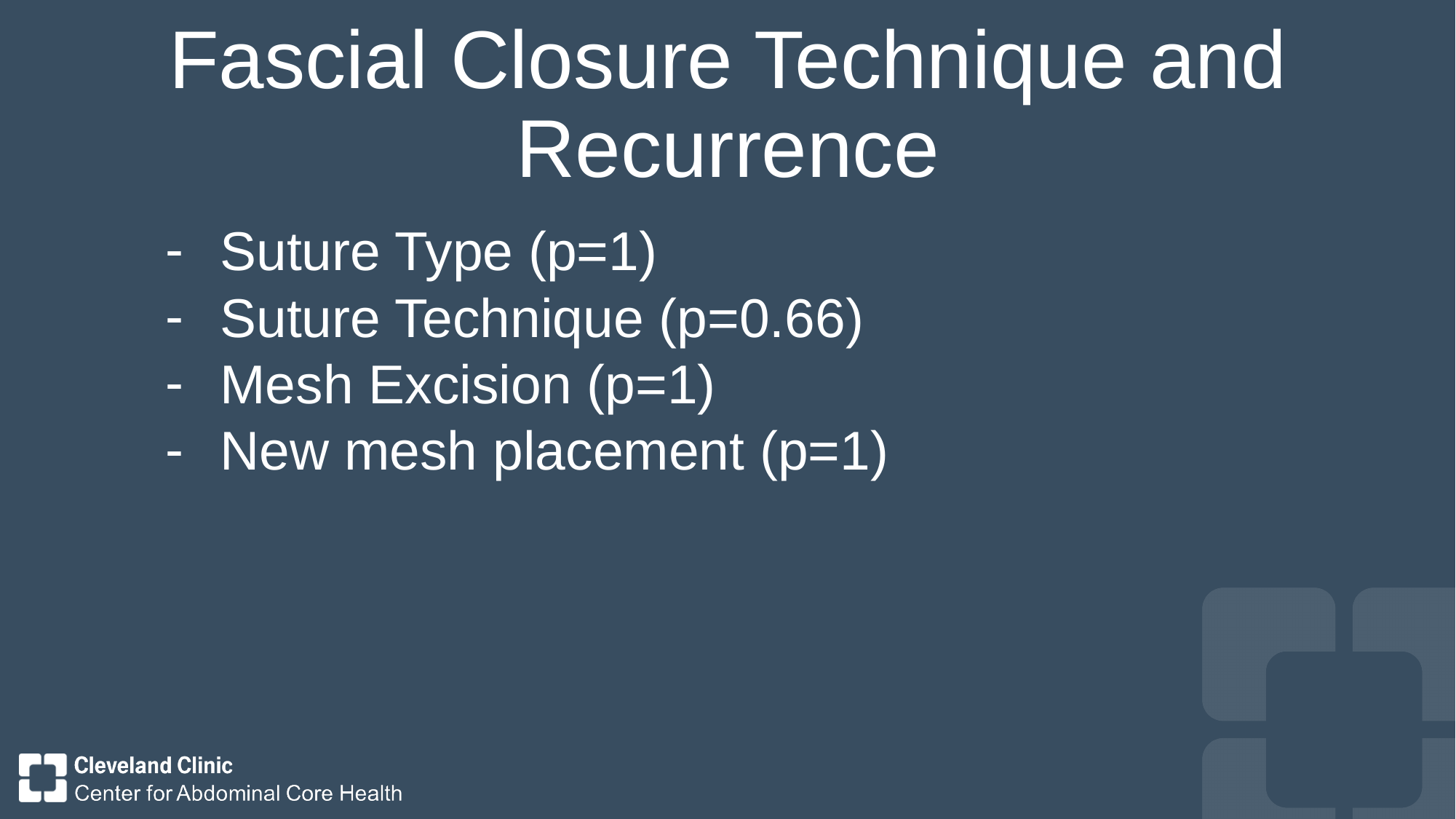

# Fascial Closure Technique and Recurrence
Suture Type (p=1)
Suture Technique (p=0.66)
Mesh Excision (p=1)
New mesh placement (p=1)